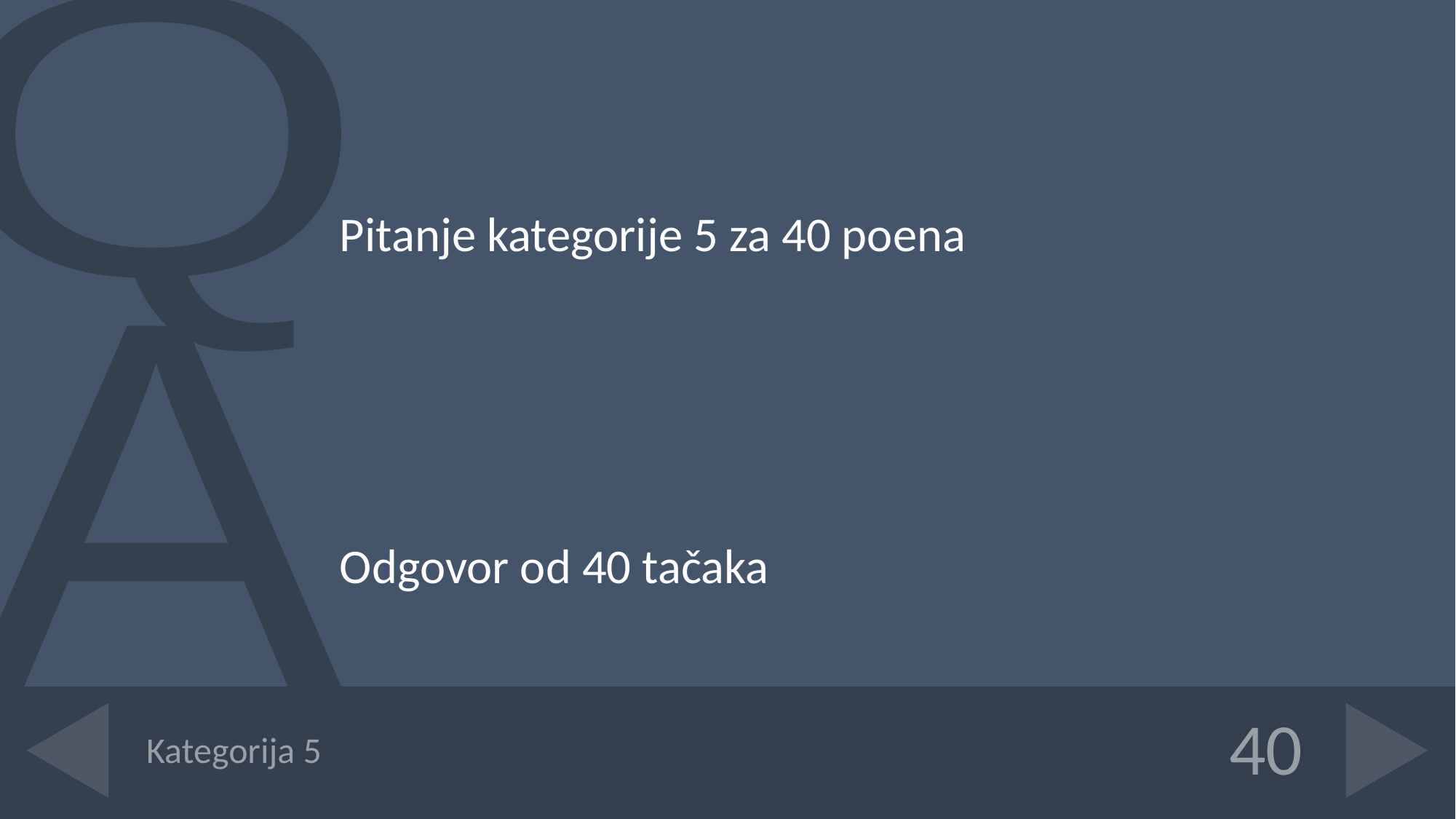

Pitanje kategorije 5 za 40 poena
Odgovor od 40 tačaka
# Kategorija 5
40